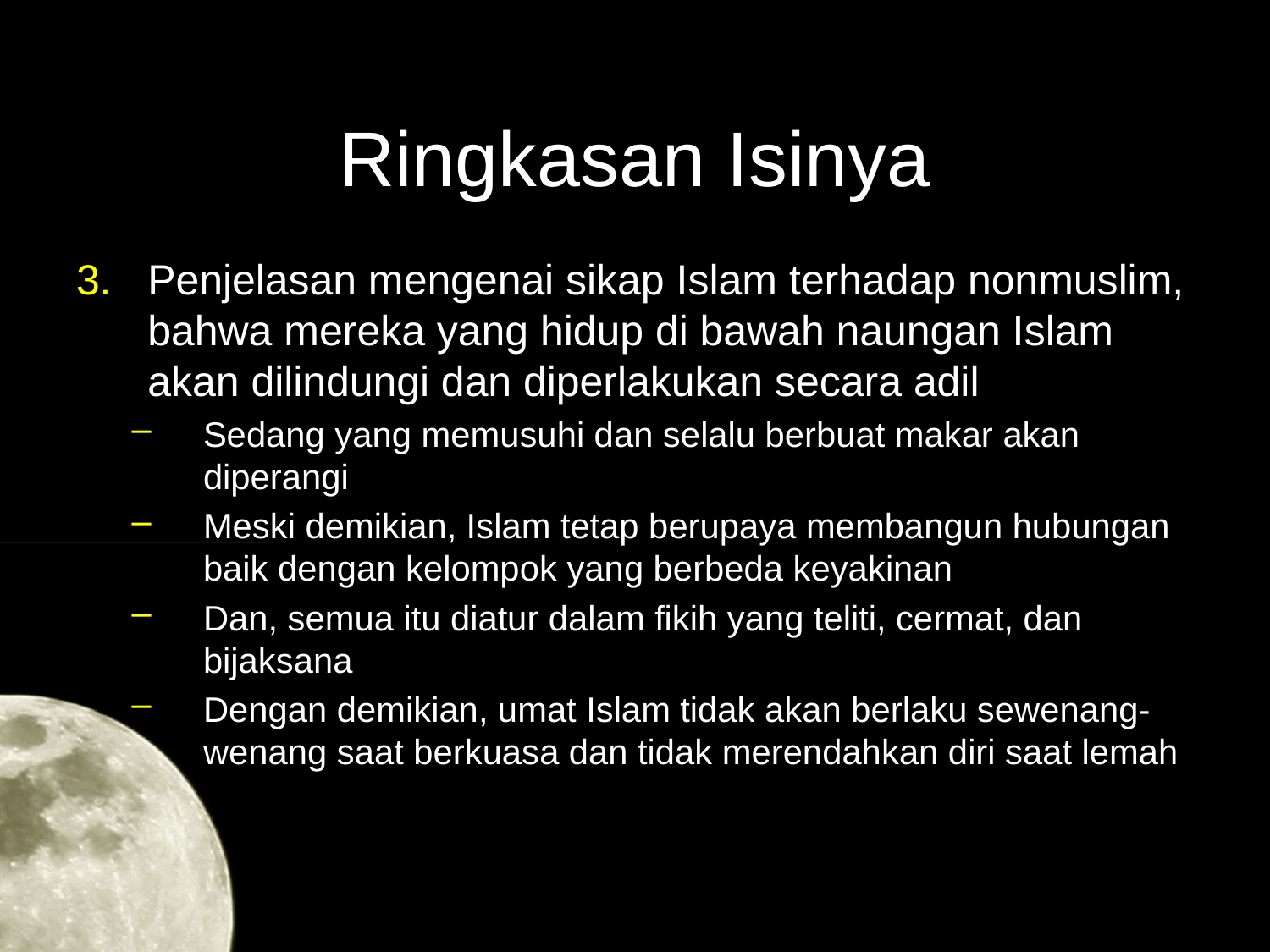

# Ringkasan Isinya
Penjelasan mengenai sikap Islam terhadap nonmuslim, bahwa mereka yang hidup di bawah naungan Islam akan dilindungi dan diperlakukan secara adil
Sedang yang memusuhi dan selalu berbuat makar akan diperangi
Meski demikian, Islam tetap berupaya membangun hubungan baik dengan kelompok yang berbeda keyakinan
Dan, semua itu diatur dalam fikih yang teliti, cermat, dan bijaksana
Dengan demikian, umat Islam tidak akan berlaku sewenang-wenang saat berkuasa dan tidak merendahkan diri saat lemah